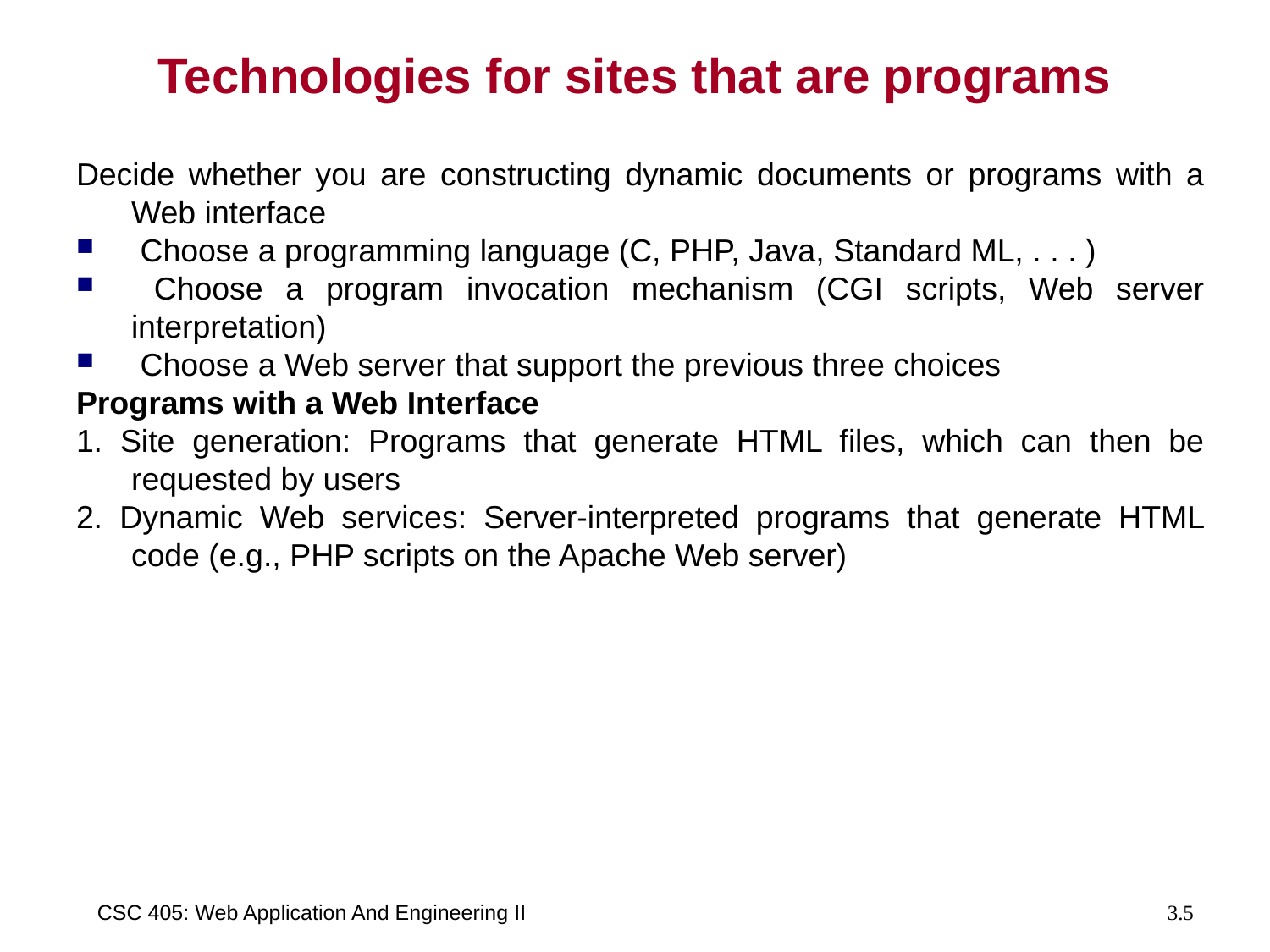

# Technologies for sites that are programs
Decide whether you are constructing dynamic documents or programs with a Web interface
 Choose a programming language (C, PHP, Java, Standard ML, . . . )
 Choose a program invocation mechanism (CGI scripts, Web server interpretation)
 Choose a Web server that support the previous three choices
Programs with a Web Interface
1. Site generation: Programs that generate HTML files, which can then be requested by users
2. Dynamic Web services: Server-interpreted programs that generate HTML code (e.g., PHP scripts on the Apache Web server)

CSC 405: Web Application And Engineering II
3.5